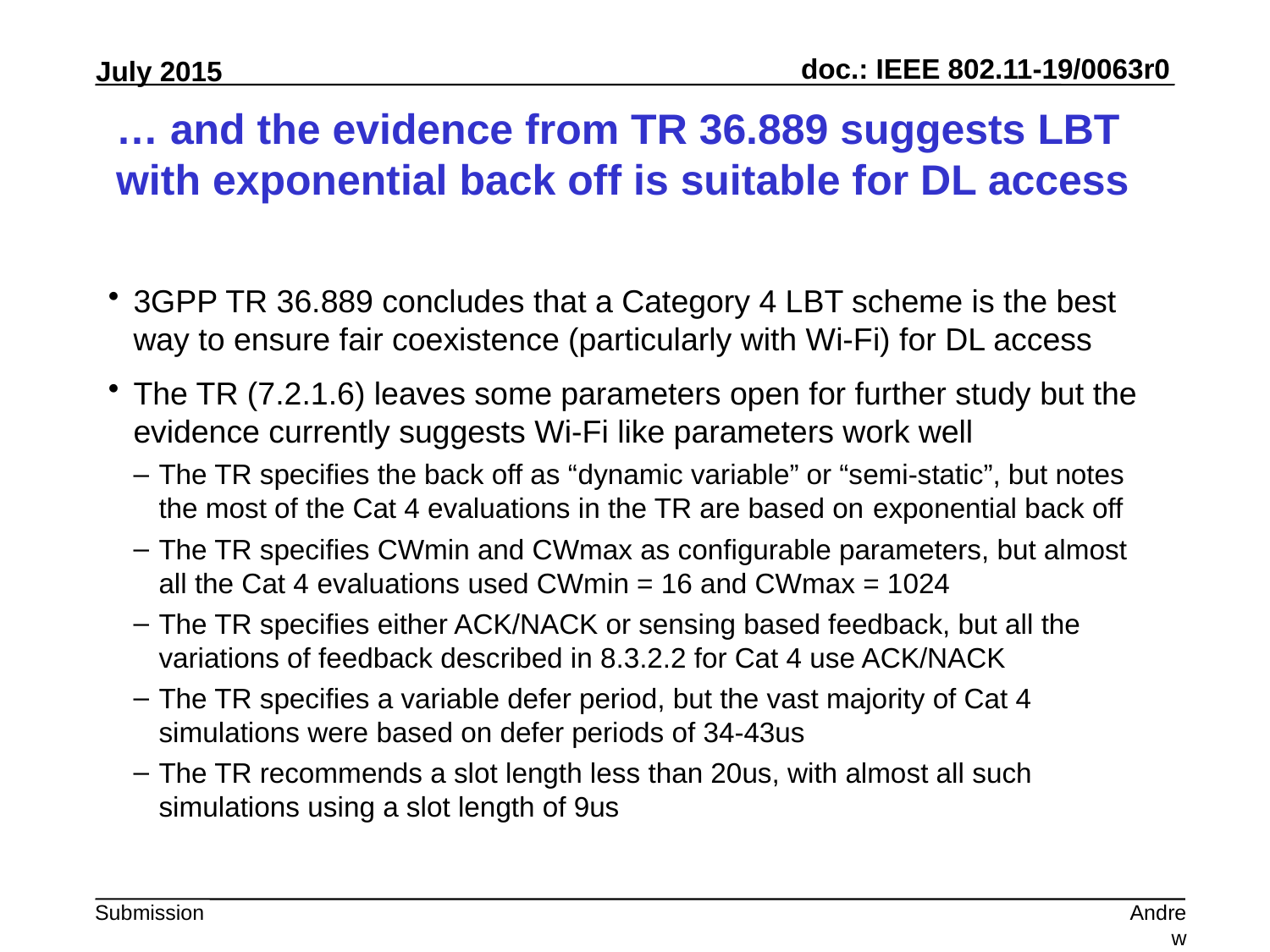

# … and the evidence from TR 36.889 suggests LBT with exponential back off is suitable for DL access
3GPP TR 36.889 concludes that a Category 4 LBT scheme is the best way to ensure fair coexistence (particularly with Wi-Fi) for DL access
The TR (7.2.1.6) leaves some parameters open for further study but the evidence currently suggests Wi-Fi like parameters work well
The TR specifies the back off as “dynamic variable” or “semi-static”, but notes the most of the Cat 4 evaluations in the TR are based on exponential back off
The TR specifies CWmin and CWmax as configurable parameters, but almost all the Cat 4 evaluations used CWmin = 16 and CWmax = 1024
The TR specifies either ACK/NACK or sensing based feedback, but all the variations of feedback described in 8.3.2.2 for Cat 4 use ACK/NACK
The TR specifies a variable defer period, but the vast majority of Cat 4 simulations were based on defer periods of 34-43us
The TR recommends a slot length less than 20us, with almost all such simulations using a slot length of 9us
Andrew Myles, Cisco